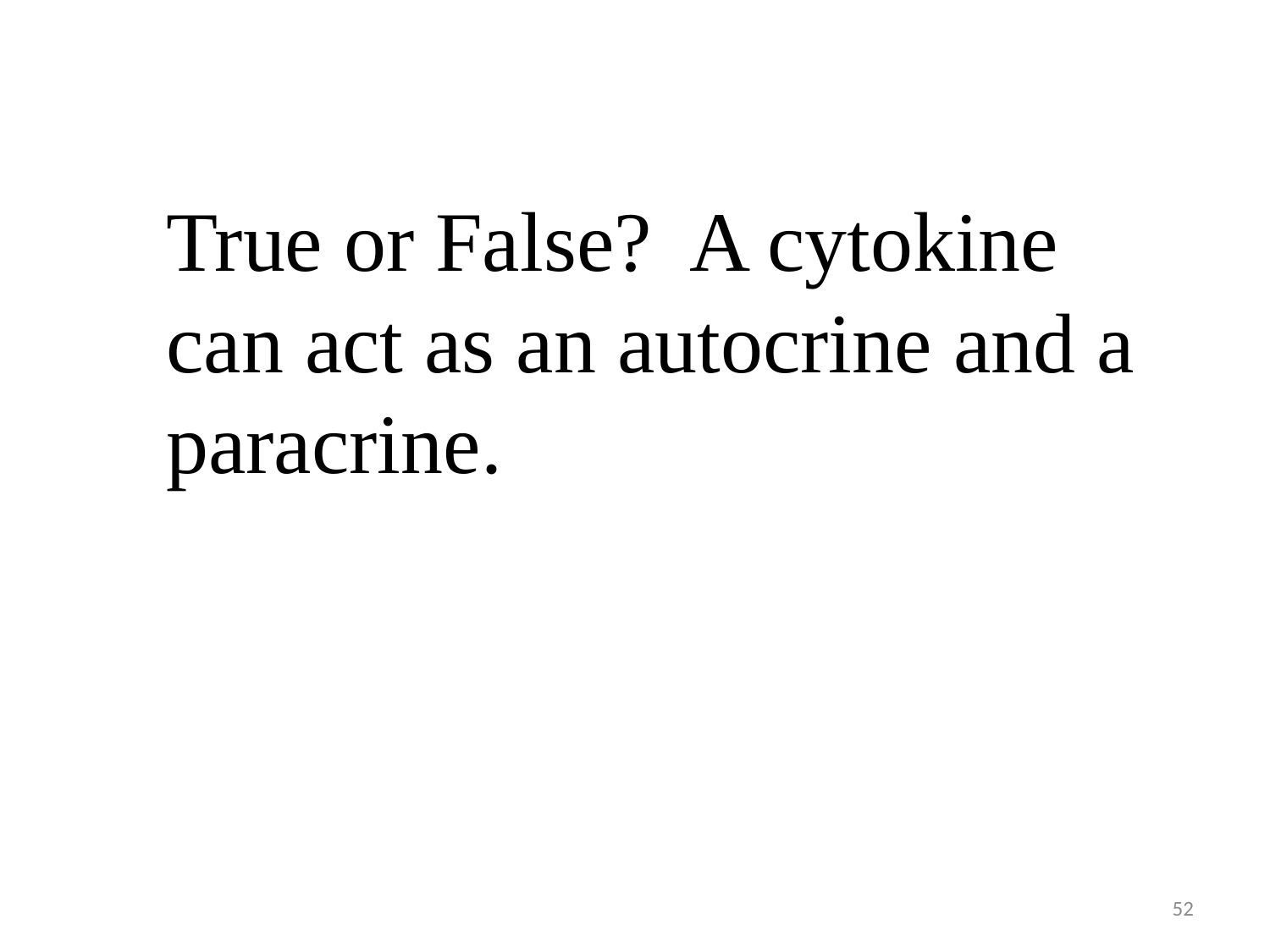

True or False?  A cytokine can act as an autocrine and a paracrine.
52